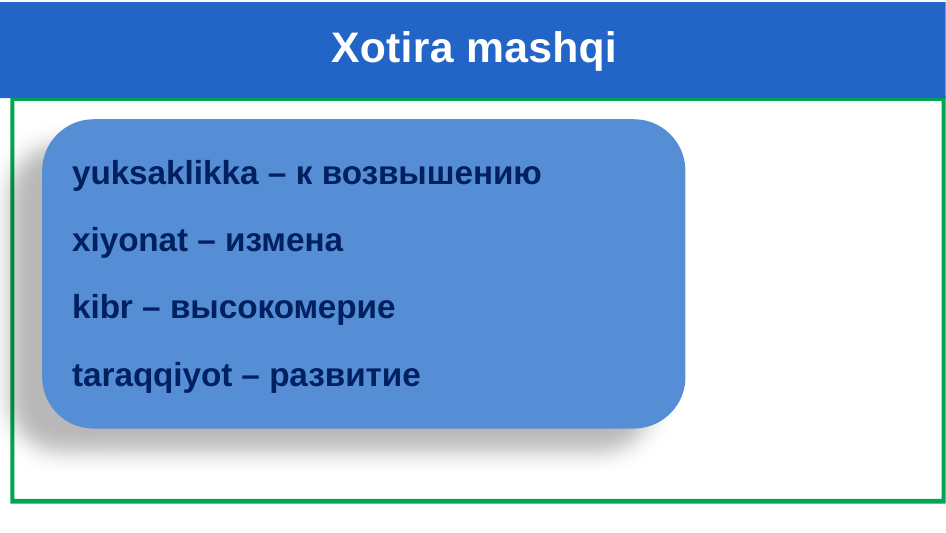

# Xotira mashqi
yuksaklikka – к возвышению
xiyonat – измeнa
kibr – высокомерие
taraqqiyot – paзвитие